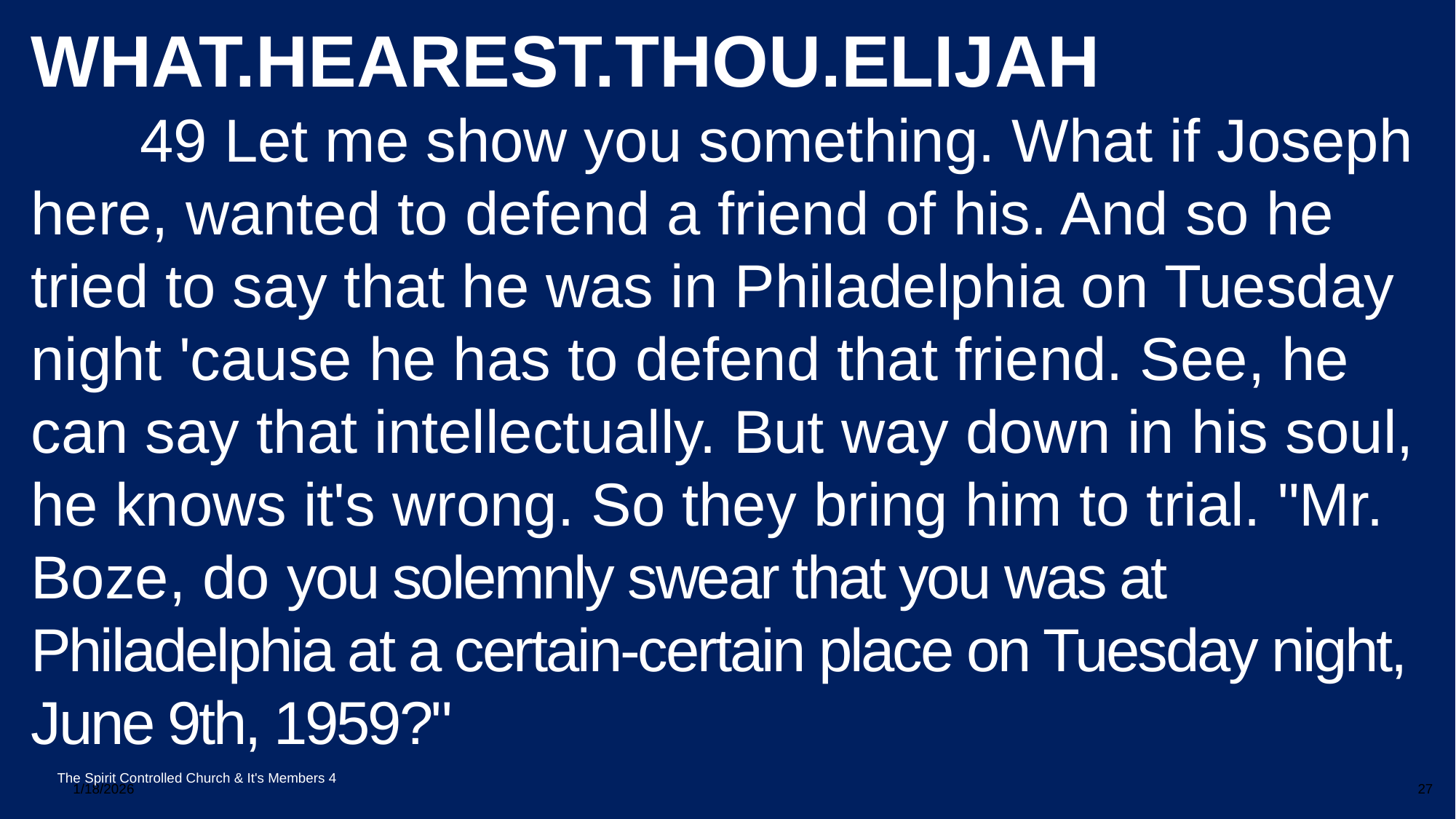

WHAT.HEAREST.THOU.ELIJAH
	49 Let me show you something. What if Joseph here, wanted to defend a friend of his. And so he tried to say that he was in Philadelphia on Tuesday night 'cause he has to defend that friend. See, he can say that intellectually. But way down in his soul, he knows it's wrong. So they bring him to trial. "Mr. Boze, do you solemnly swear that you was at Philadelphia at a certain-certain place on Tuesday night, June 9th, 1959?"
The Spirit Controlled Church & It's Members 4
1/18/2026
27